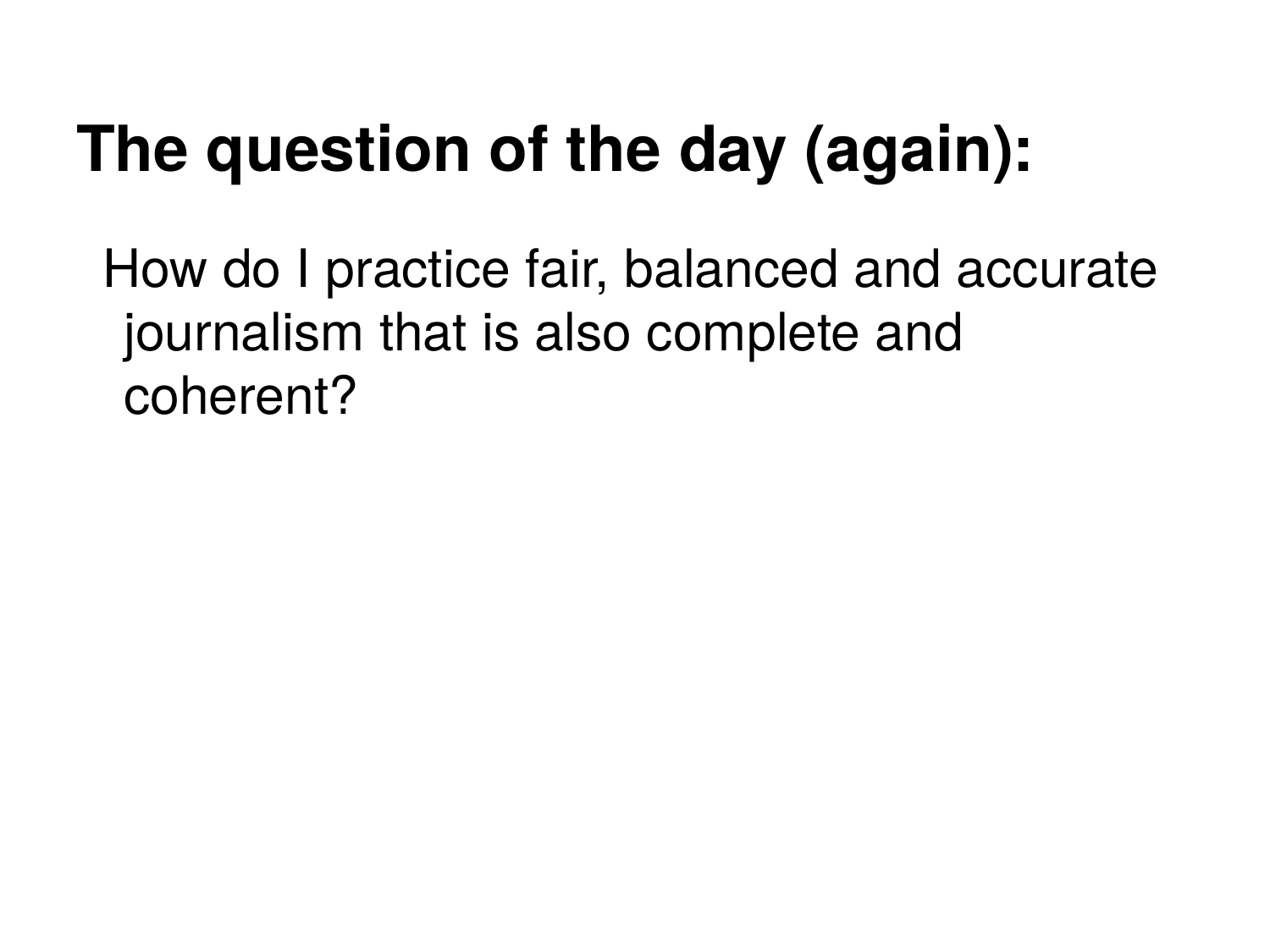

# The question of the day (again):
How do I practice fair, balanced and accurate journalism that is also complete and coherent?